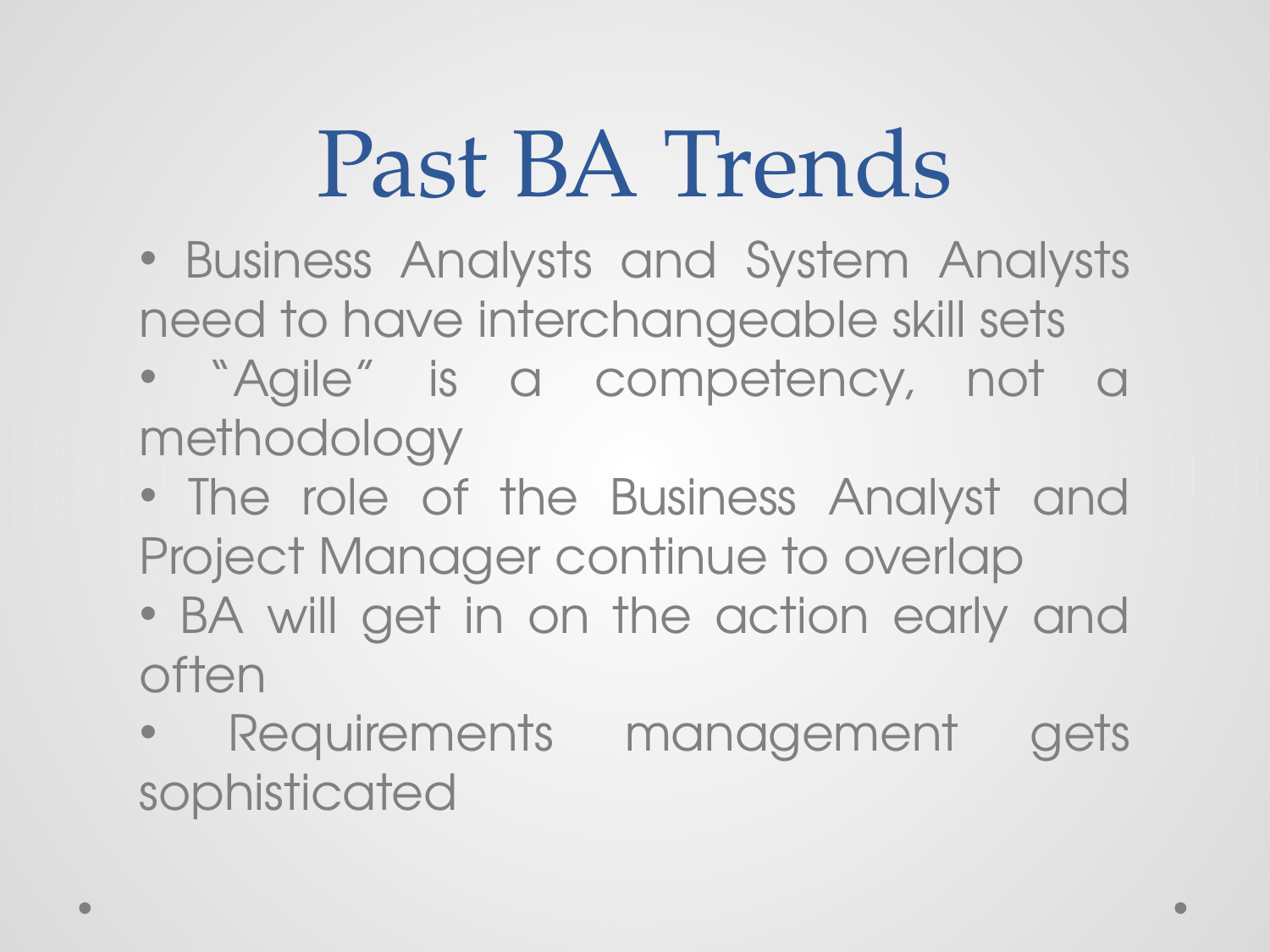

# Past BA Trends
 Business Analysts and System Analysts need to have interchangeable skill sets
 “Agile” is a competency, not a methodology
 The role of the Business Analyst and Project Manager continue to overlap
 BA will get in on the action early and often
 Requirements management gets sophisticated